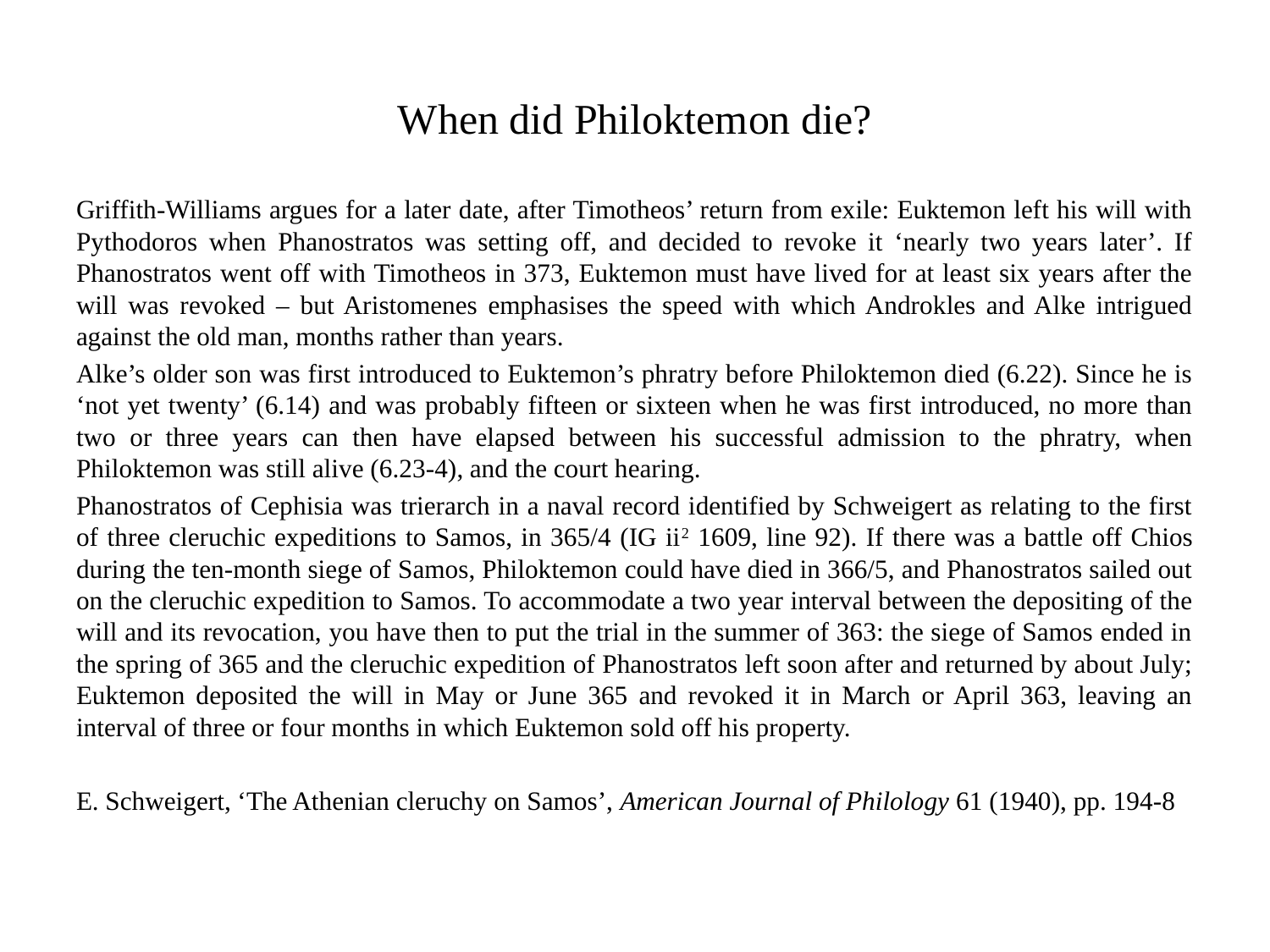

# When did Philoktemon die?
Griffith-Williams argues for a later date, after Timotheos’ return from exile: Euktemon left his will with Pythodoros when Phanostratos was setting off, and decided to revoke it ‘nearly two years later’. If Phanostratos went off with Timotheos in 373, Euktemon must have lived for at least six years after the will was revoked – but Aristomenes emphasises the speed with which Androkles and Alke intrigued against the old man, months rather than years.
Alke’s older son was first introduced to Euktemon’s phratry before Philoktemon died (6.22). Since he is ‘not yet twenty’ (6.14) and was probably fifteen or sixteen when he was first introduced, no more than two or three years can then have elapsed between his successful admission to the phratry, when Philoktemon was still alive (6.23-4), and the court hearing.
Phanostratos of Cephisia was trierarch in a naval record identified by Schweigert as relating to the first of three cleruchic expeditions to Samos, in 365/4 (IG ii2 1609, line 92). If there was a battle off Chios during the ten-month siege of Samos, Philoktemon could have died in 366/5, and Phanostratos sailed out on the cleruchic expedition to Samos. To accommodate a two year interval between the depositing of the will and its revocation, you have then to put the trial in the summer of 363: the siege of Samos ended in the spring of 365 and the cleruchic expedition of Phanostratos left soon after and returned by about July; Euktemon deposited the will in May or June 365 and revoked it in March or April 363, leaving an interval of three or four months in which Euktemon sold off his property.

E. Schweigert, ‘The Athenian cleruchy on Samos’, American Journal of Philology 61 (1940), pp. 194-8